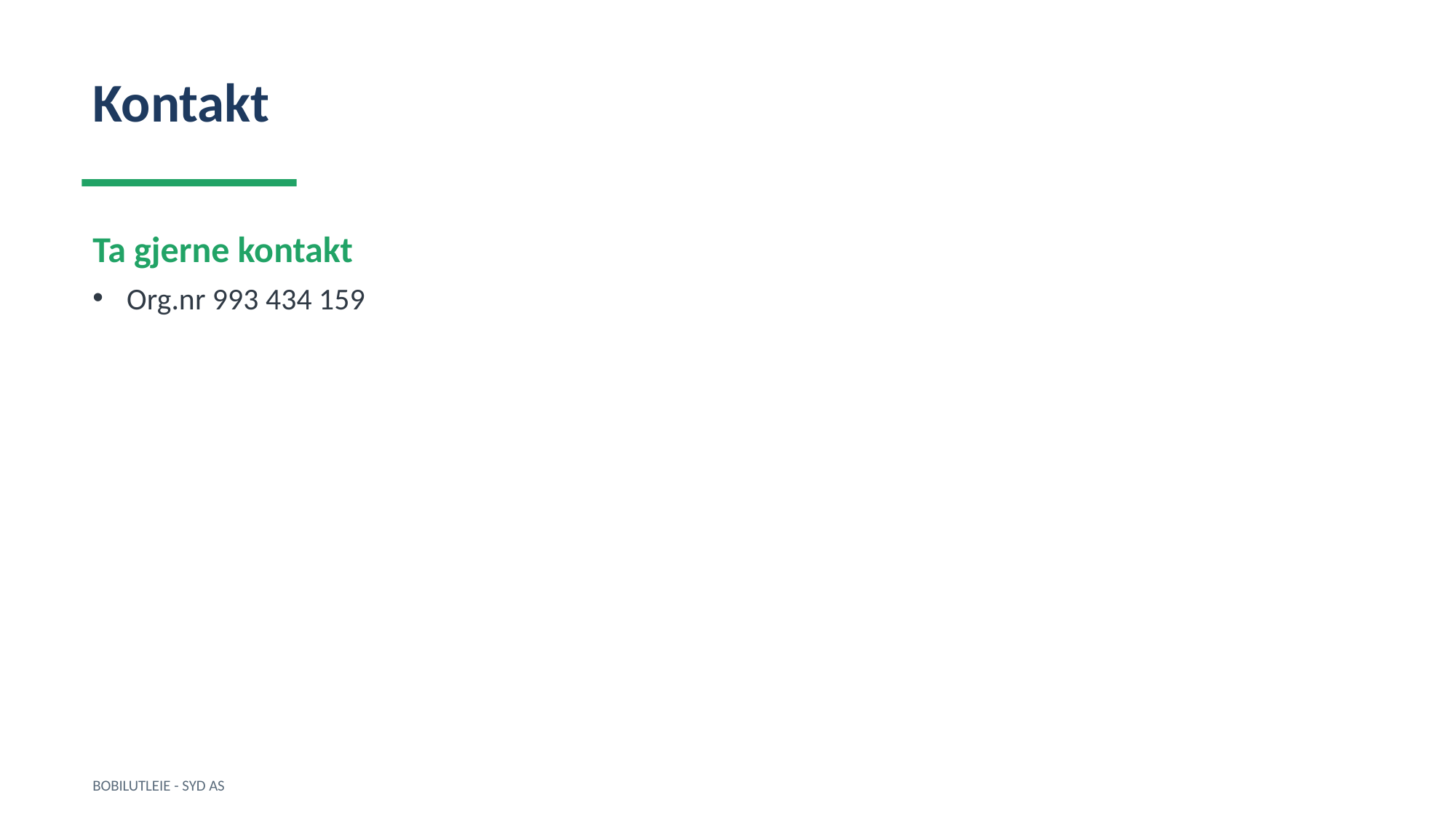

Kontakt

Ta gjerne kontakt
Org.nr 993 434 159
BOBILUTLEIE - SYD AS